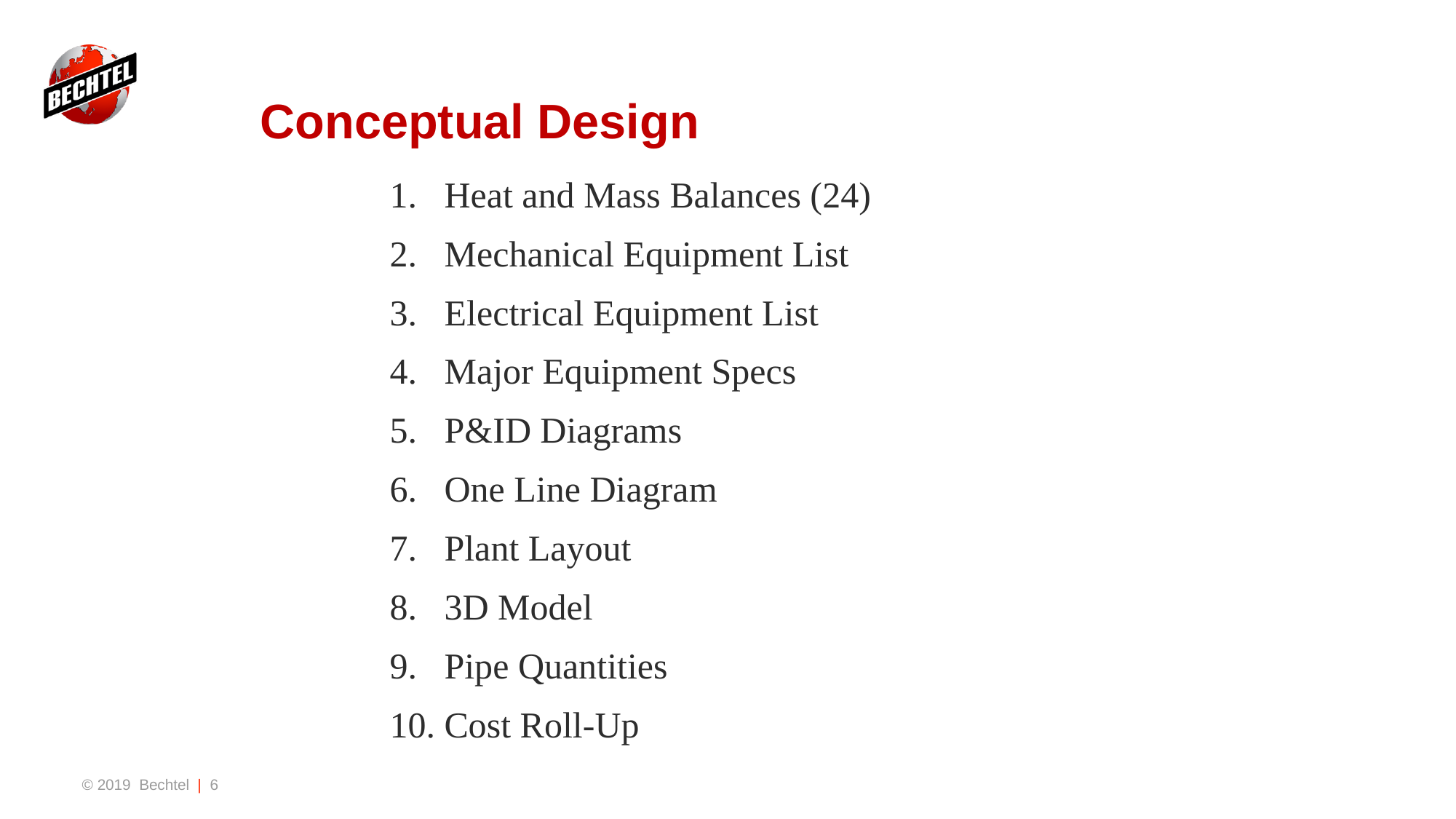

# Conceptual Design
Heat and Mass Balances (24)
Mechanical Equipment List
Electrical Equipment List
Major Equipment Specs
P&ID Diagrams
One Line Diagram
Plant Layout
3D Model
Pipe Quantities
Cost Roll-Up
© 2019  Bechtel  |  6